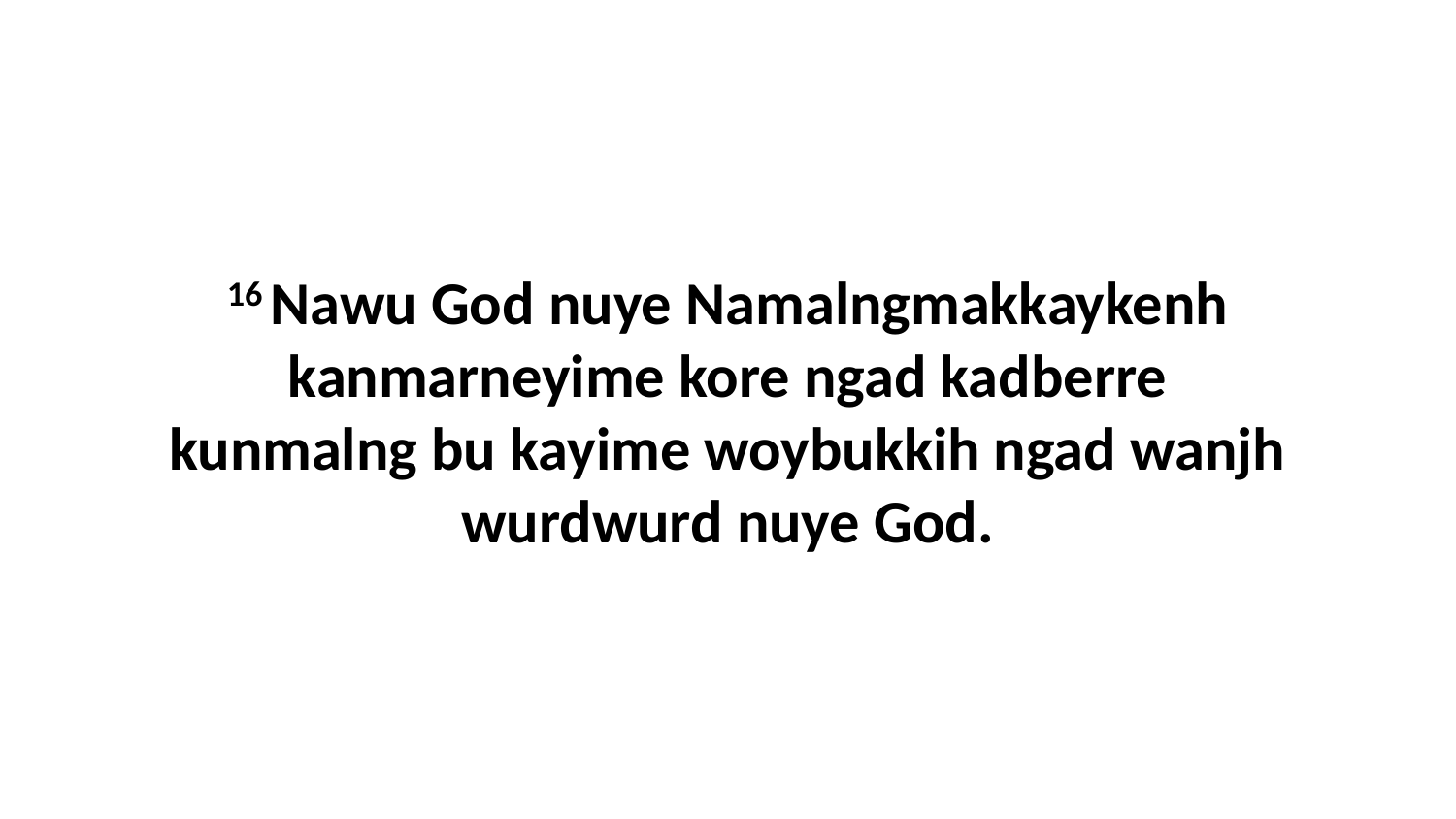

16 Nawu God nuye Namalngmakkaykenh kanmarneyime kore ngad kadberre kunmalng bu kayime woybukkih ngad wanjh wurdwurd nuye God.